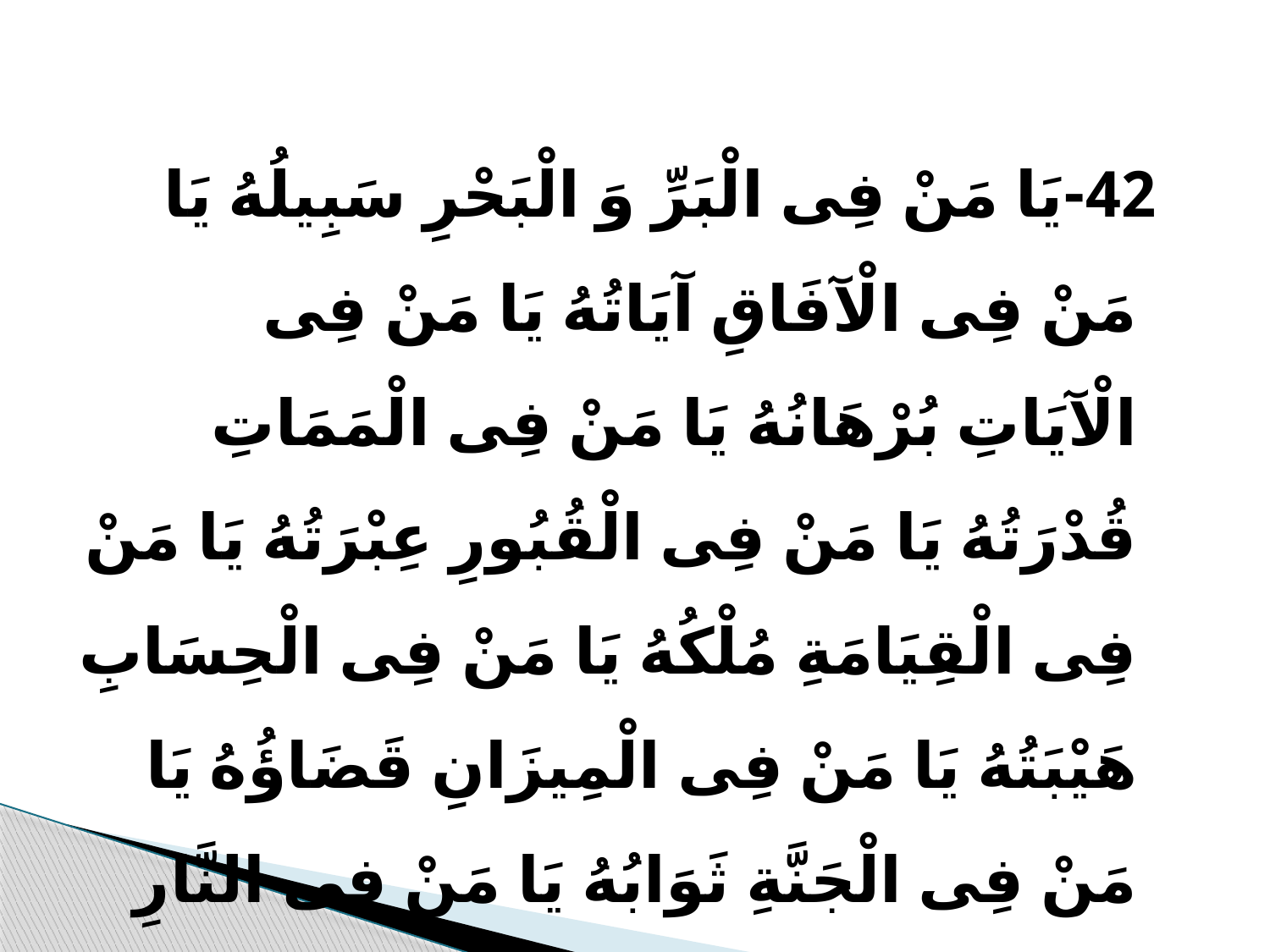

42-یَا مَنْ فِی الْبَرِّ وَ الْبَحْرِ سَبِیلُهُ یَا مَنْ فِی الْآفَاقِ آیَاتُهُ یَا مَنْ فِی الْآیَاتِ بُرْهَانُهُ یَا مَنْ فِی الْمَمَاتِ قُدْرَتُهُ یَا مَنْ فِی الْقُبُورِ عِبْرَتُهُ یَا مَنْ فِی الْقِیَامَةِ مُلْکُهُ یَا مَنْ فِی الْحِسَابِ هَیْبَتُهُ یَا مَنْ فِی الْمِیزَانِ قَضَاؤُهُ یَا مَنْ فِی الْجَنَّةِ ثَوَابُهُ یَا مَنْ فِی النَّارِ عِقَابُهُ